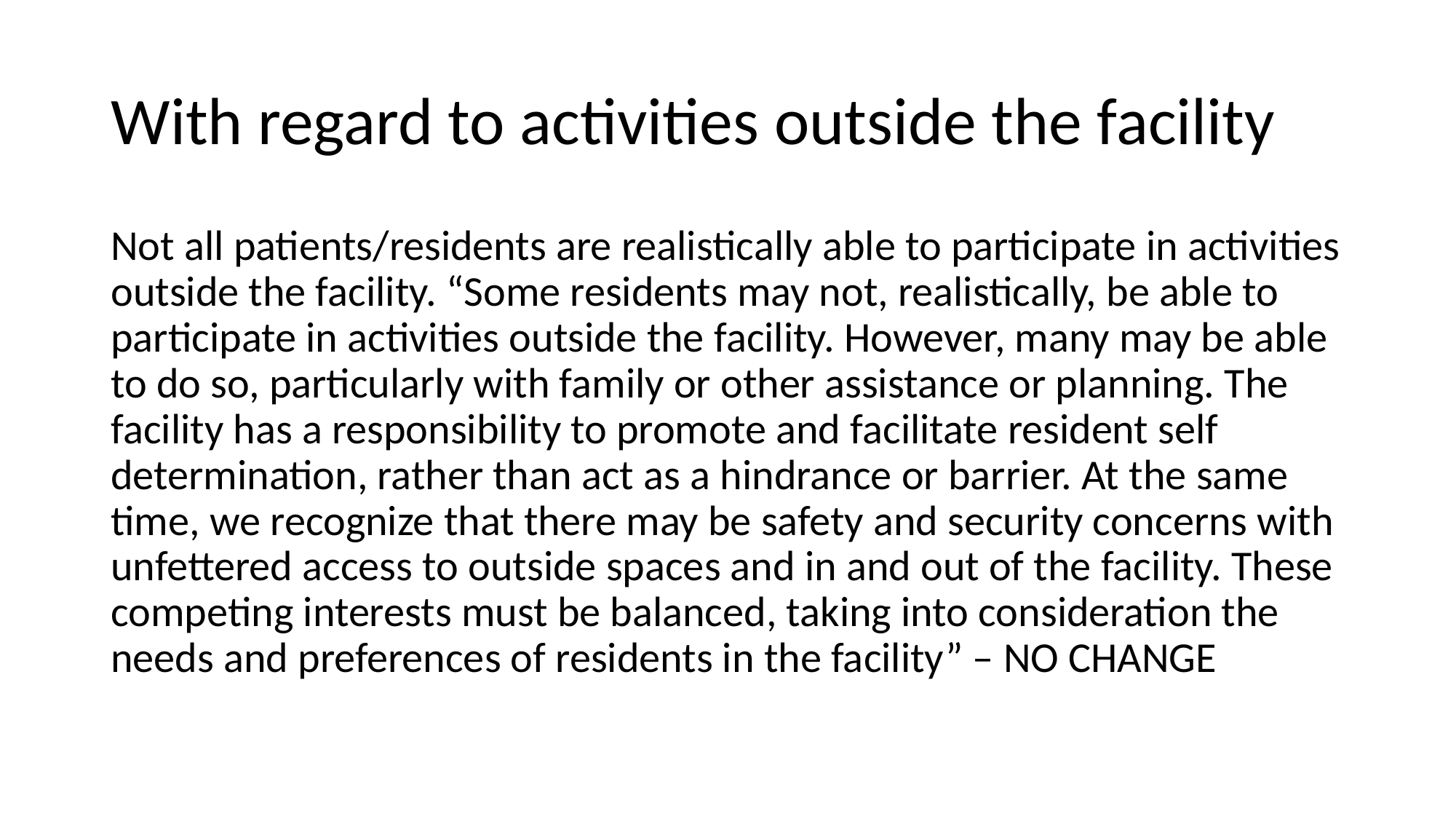

# With regard to activities outside the facility
Not all patients/residents are realistically able to participate in activities outside the facility. “Some residents may not, realistically, be able to participate in activities outside the facility. However, many may be able to do so, particularly with family or other assistance or planning. The facility has a responsibility to promote and facilitate resident self determination, rather than act as a hindrance or barrier. At the same time, we recognize that there may be safety and security concerns with unfettered access to outside spaces and in and out of the facility. These competing interests must be balanced, taking into consideration the needs and preferences of residents in the facility” – NO CHANGE